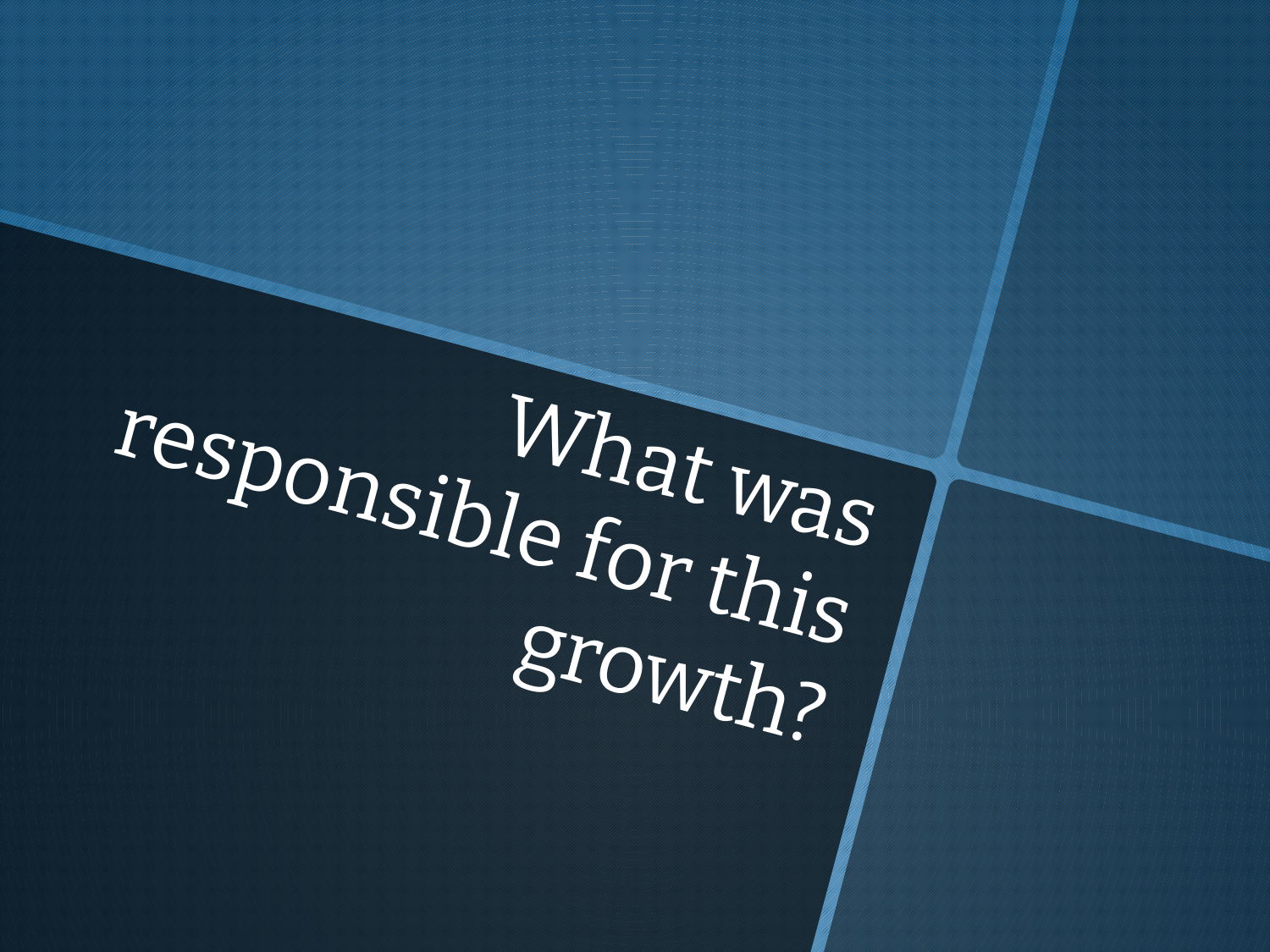

# What was responsible for this growth?